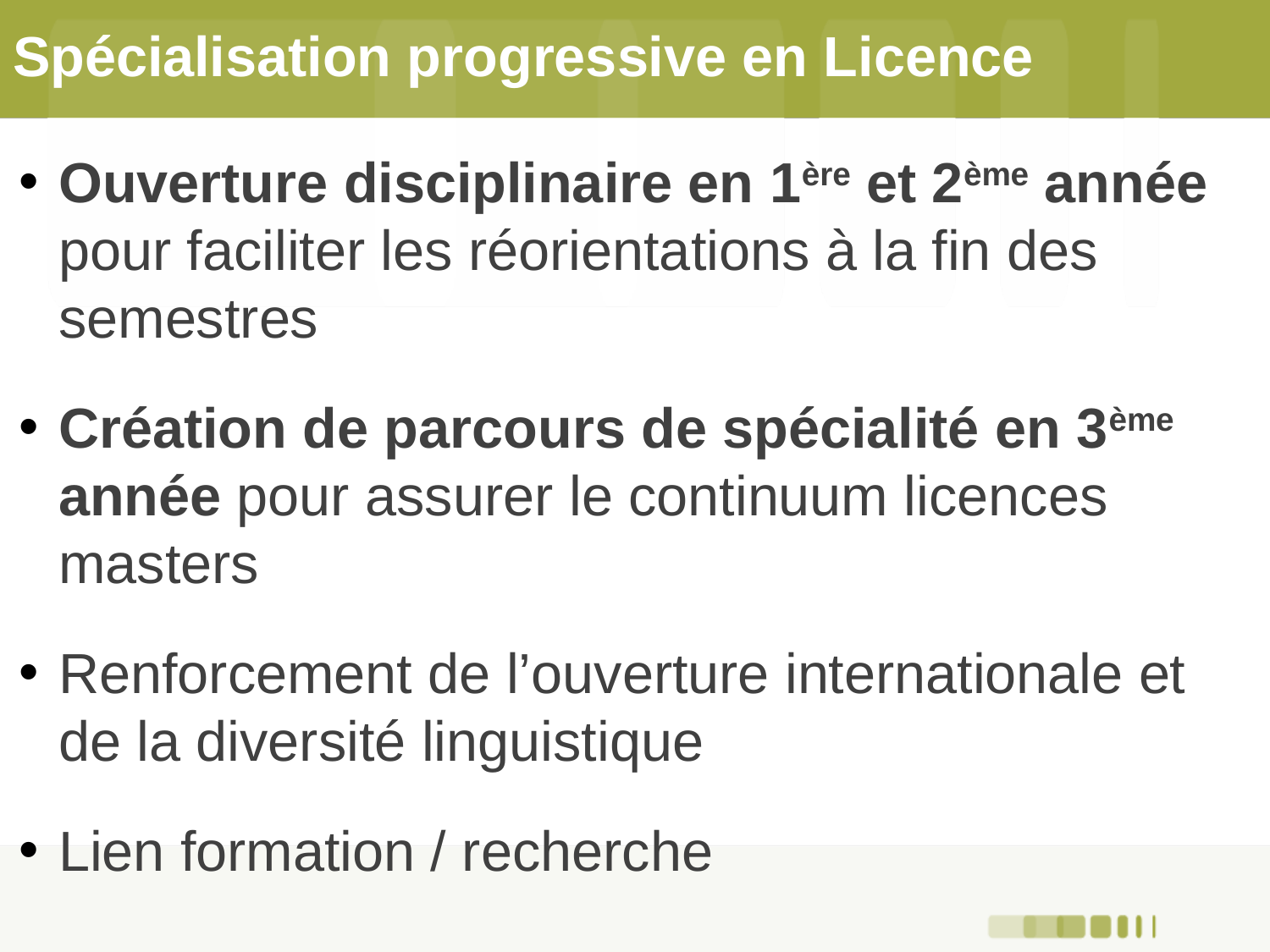

# Spécialisation progressive en Licence
Ouverture disciplinaire en 1ère et 2ème année  pour faciliter les réorientations à la fin des semestres

Création de parcours de spécialité en 3ème année pour assurer le continuum licences masters

Renforcement de l’ouverture internationale et  de la diversité linguistique

Lien formation / recherche